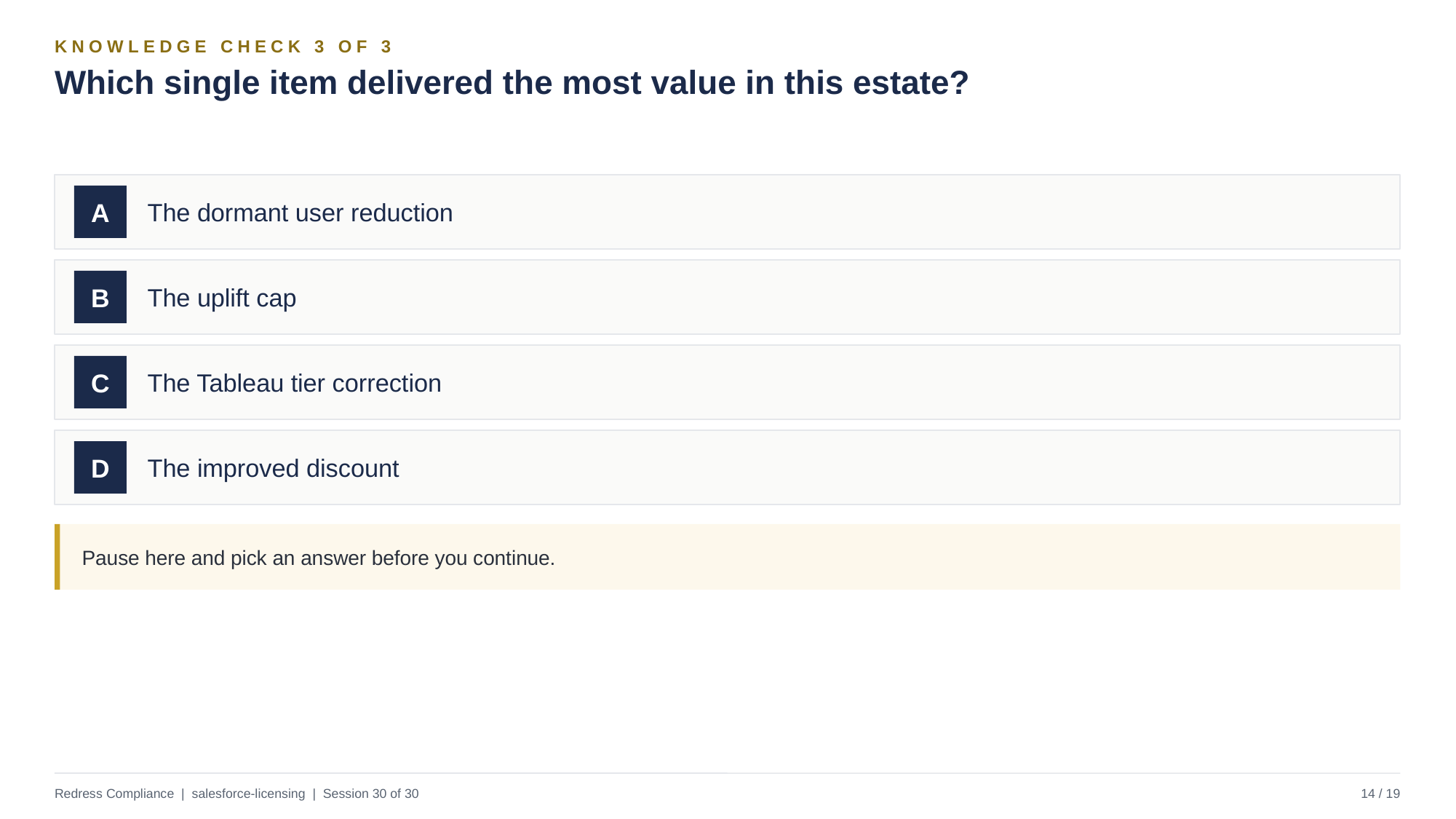

KNOWLEDGE CHECK 3 OF 3
Which single item delivered the most value in this estate?

The dormant user reduction

A

The uplift cap

B

The Tableau tier correction

C

The improved discount

D

Pause here and pick an answer before you continue.

Redress Compliance  |  salesforce-licensing  |  Session 30 of 30
14 / 19